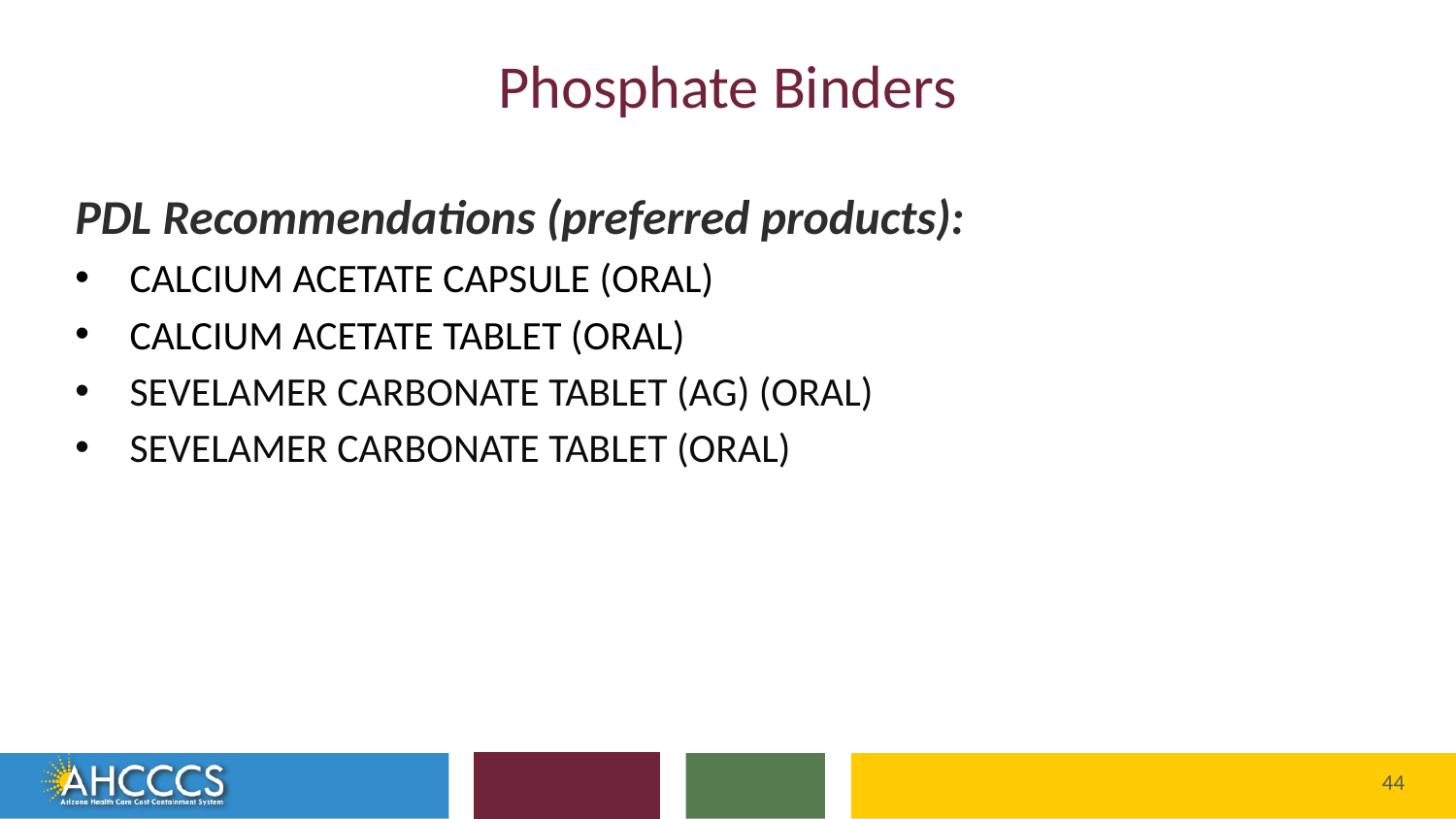

# Phosphate Binders
PDL Recommendations (preferred products):
CALCIUM ACETATE CAPSULE (ORAL)
CALCIUM ACETATE TABLET (ORAL)
SEVELAMER CARBONATE TABLET (AG) (ORAL)
SEVELAMER CARBONATE TABLET (ORAL)